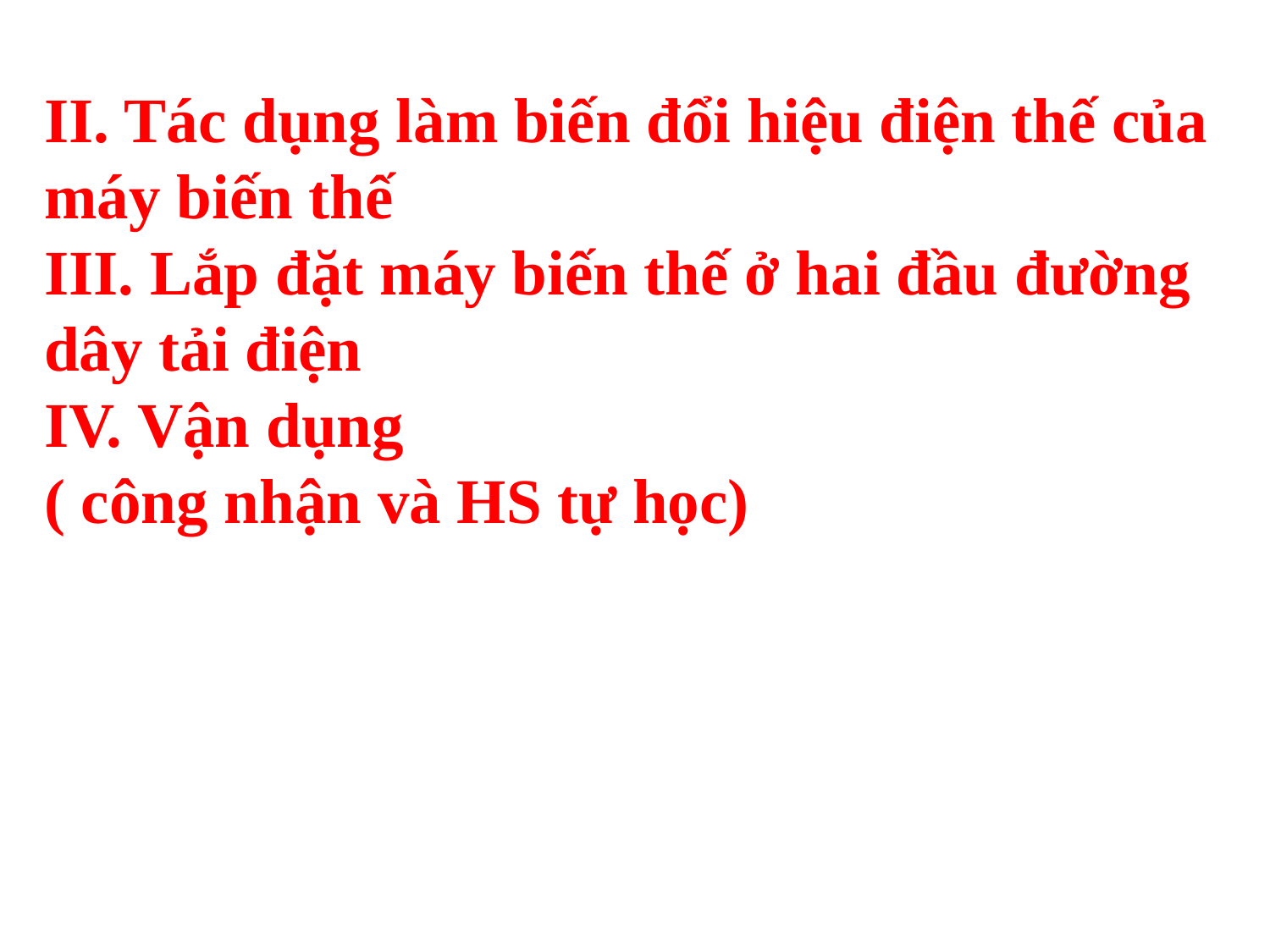

II. Tác dụng làm biến đổi hiệu điện thế của máy biến thế
III. Lắp đặt máy biến thế ở hai đầu đường dây tải điện
IV. Vận dụng
( công nhận và HS tự học)